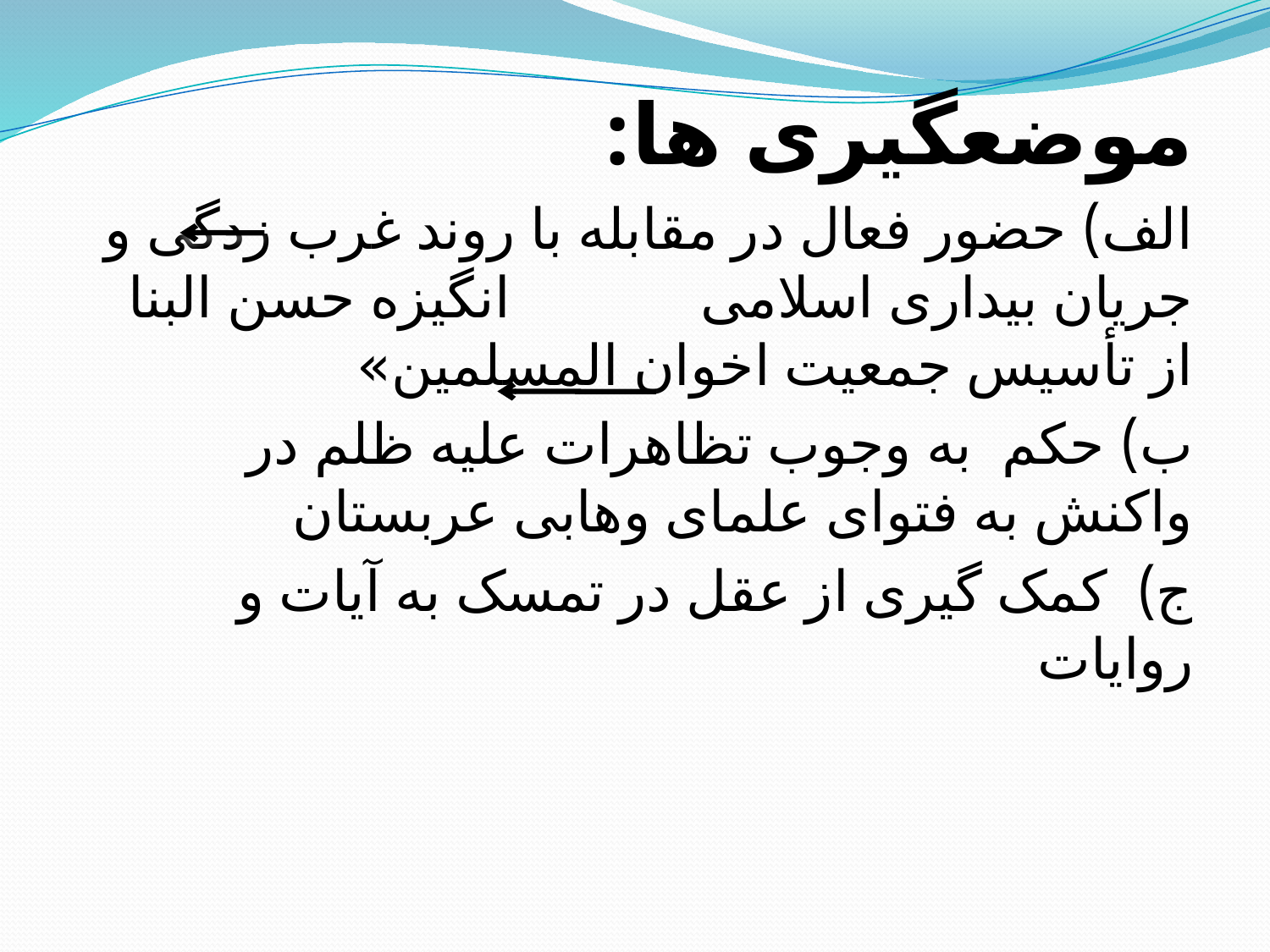

موضعگیری ها:
الف) حضور فعال در مقابله با روند غرب زدگی و جریان بیداری اسلامی             انگیزه حسن البنا از تأسیس جمعیت اخوان المسلمین»
ب) حکم  به وجوب تظاهرات علیه ظلم در واکنش به فتوای علمای وهابی عربستان
ج)  کمک گیری از عقل در تمسک به آیات و روایات